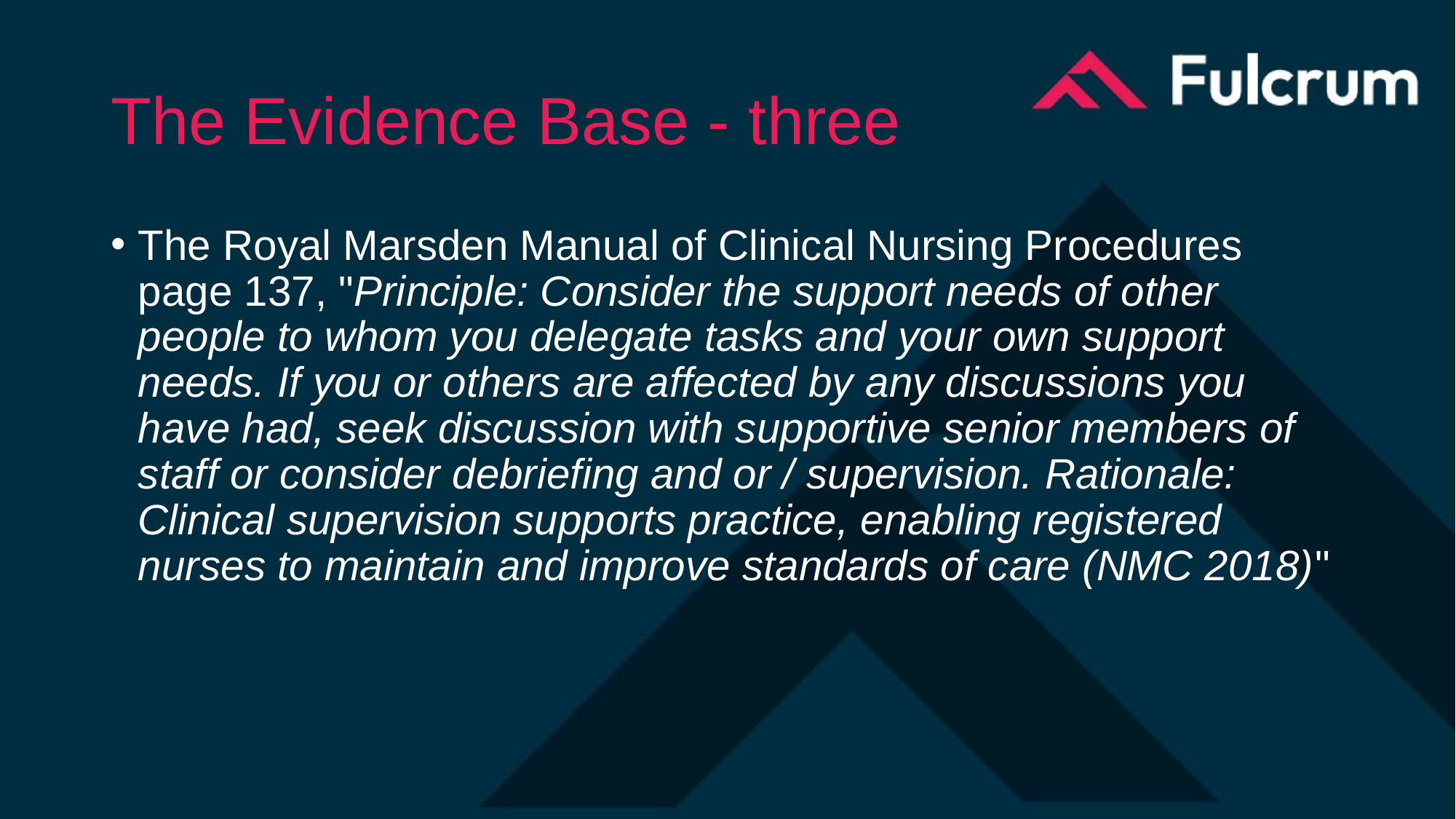

# The Evidence Base - three
The Royal Marsden Manual of Clinical Nursing Procedures page 137, "Principle: Consider the support needs of other people to whom you delegate tasks and your own support needs. If you or others are affected by any discussions you have had, seek discussion with supportive senior members of staff or consider debriefing and or / supervision. Rationale: Clinical supervision supports practice, enabling registered nurses to maintain and improve standards of care (NMC 2018)"